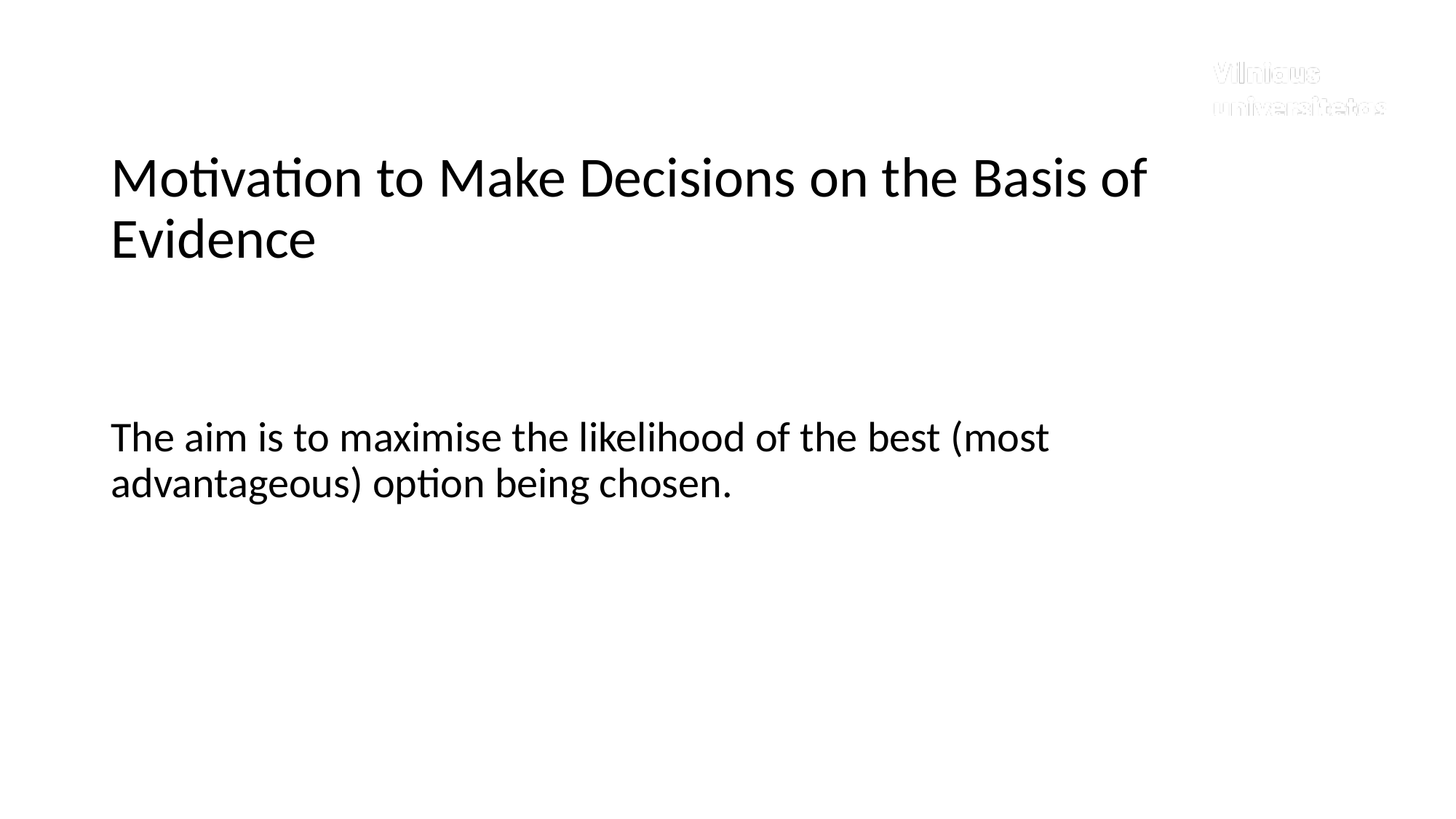

# Motivation to Make Decisions on the Basis of Evidence
The aim is to maximise the likelihood of the best (most advantageous) option being chosen.